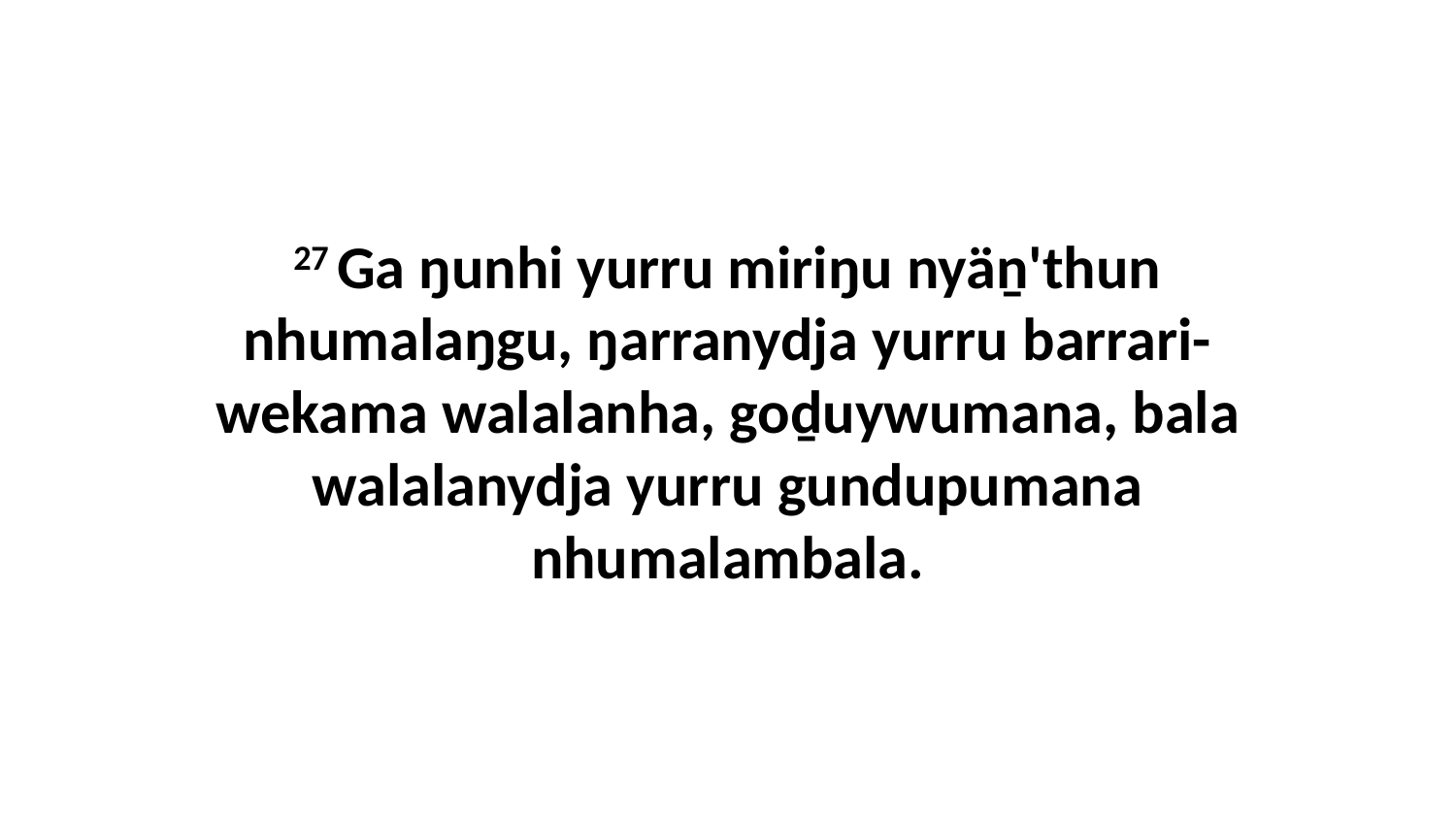

27 Ga ŋunhi yurru miriŋu nyäṉ'thun nhumalaŋgu, ŋarranydja yurru barrari-wekama walalanha, goḏuywumana, bala walalanydja yurru gundupumana nhumalambala.